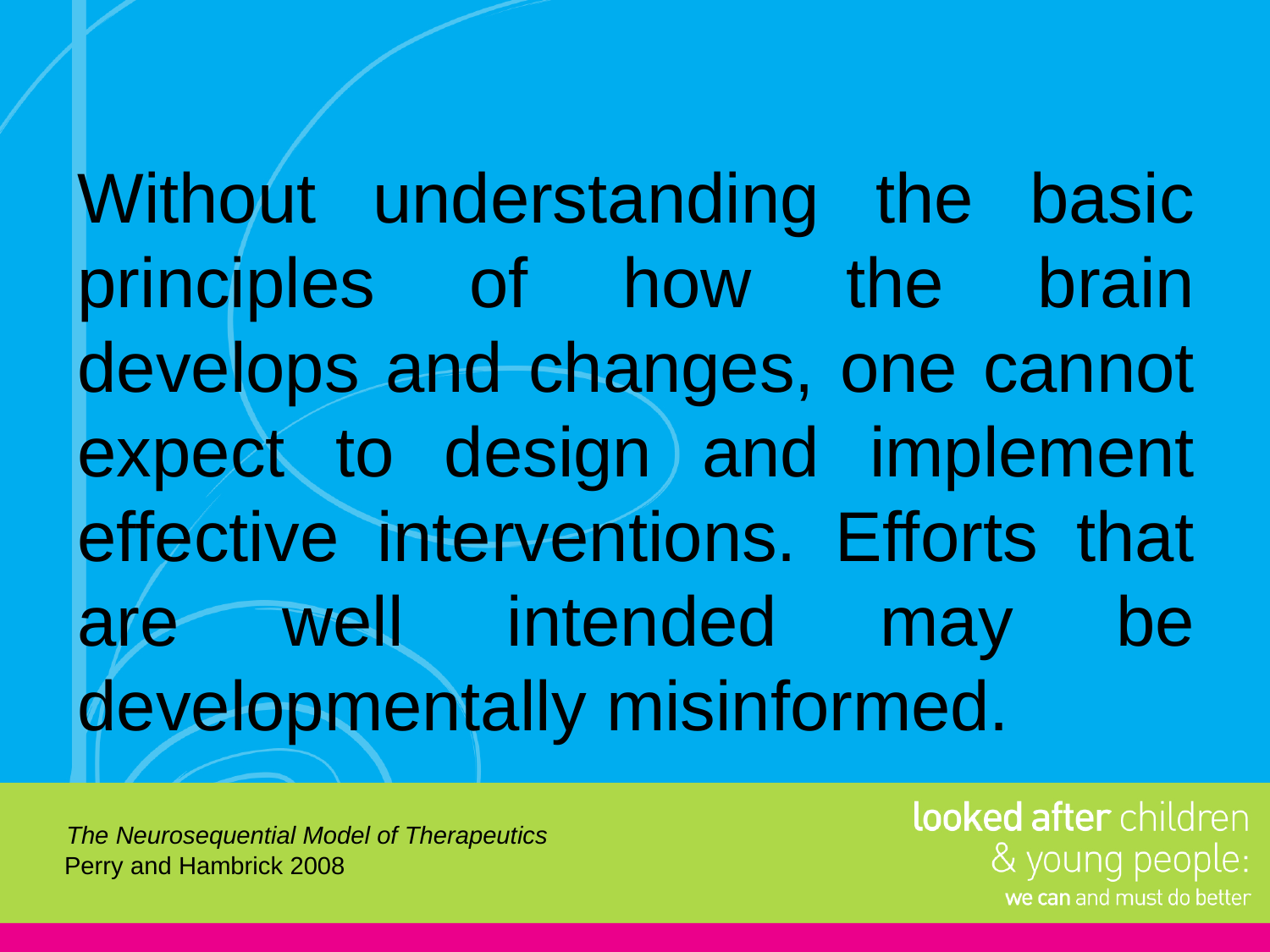

Without understanding the basic principles of how the brain develops and changes, one cannot expect to design and implement effective interventions. Efforts that are well intended may be developmentally misinformed.
 The Neurosequential Model of Therapeutics  Perry and Hambrick 2008